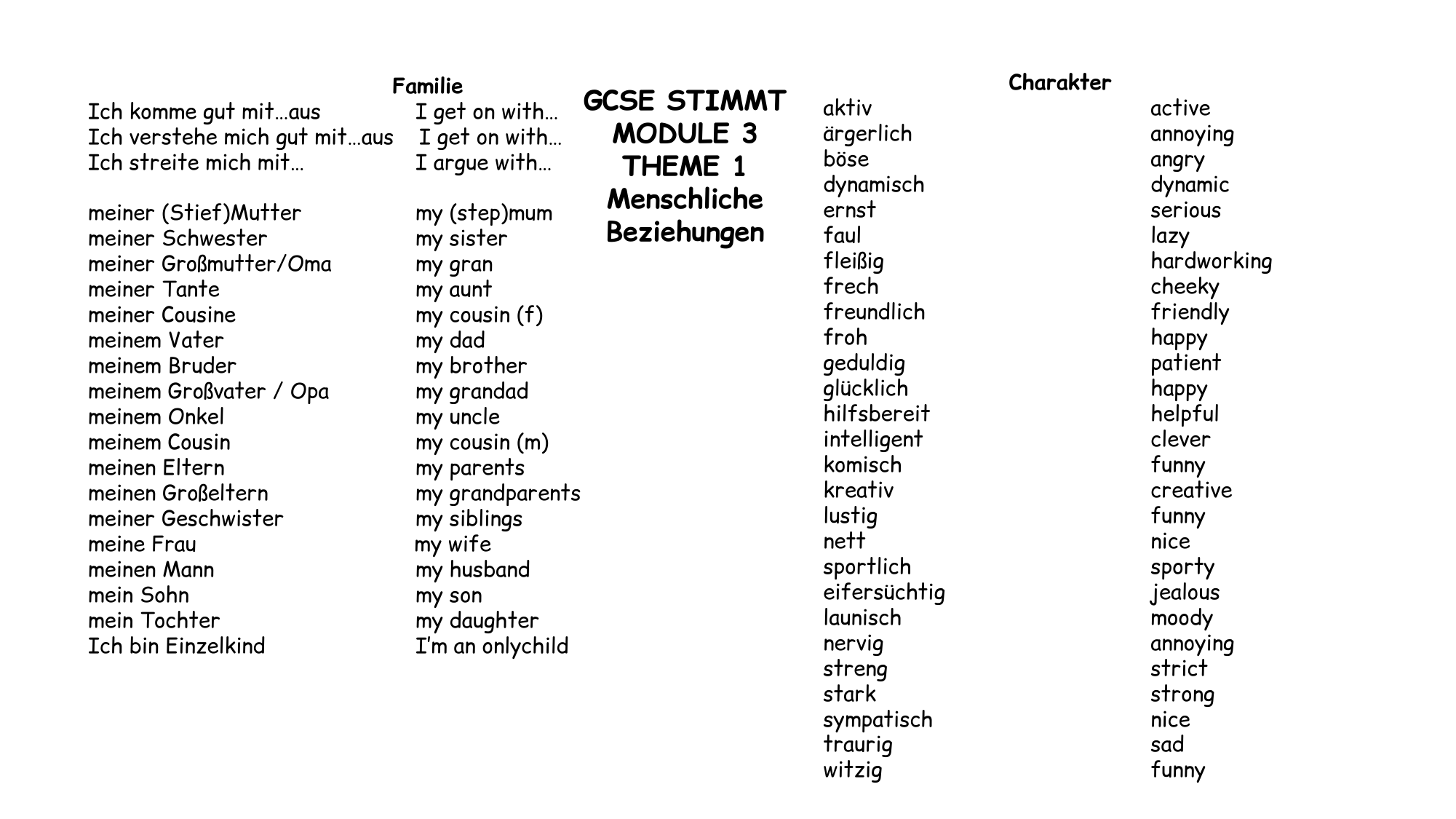

Charakter
aktiv			active
ärgerlich			annoying
böse			angry
dynamisch			dynamic
ernst			serious
faul			lazy
fleißig			hardworking
frech			cheeky
freundlich			friendly
froh			happy
geduldig			patient
glücklich			happy
hilfsbereit			helpful
intelligent			clever
komisch			funny
kreativ			creative
lustig			funny
nett			nice
sportlich			sporty
eifersüchtig		jealous
launisch			moody
nervig			annoying
streng			strict
stark			strong
sympatisch		nice
traurig			sad
witzig			funny
Familie
Ich komme gut mit…aus	I get on with…
Ich verstehe mich gut mit…aus    I get on with…
Ich streite mich mit…		I argue with…

meiner (Stief)Mutter		my (step)mum
meiner Schwester		my sister
meiner Großmutter/Oma	my gran
meiner Tante		my aunt
meiner Cousine		my cousin (f)
meinem Vater		my dad
meinem Bruder		my brother
meinem Großvater / Opa	my grandad
meinem Onkel		my uncle
meinem Cousin		my cousin (m)
meinen Eltern		my parents
meinen Großeltern		my grandparents
meiner Geschwister		my siblings
meine Frau		                 my wife
meinen Mann		my husband
mein Sohn			my son
mein Tochter		my daughter
Ich bin Einzelkind		I’m an onlychild

GCSE STIMMT
MODULE 3
THEME 1
Menschliche Beziehungen